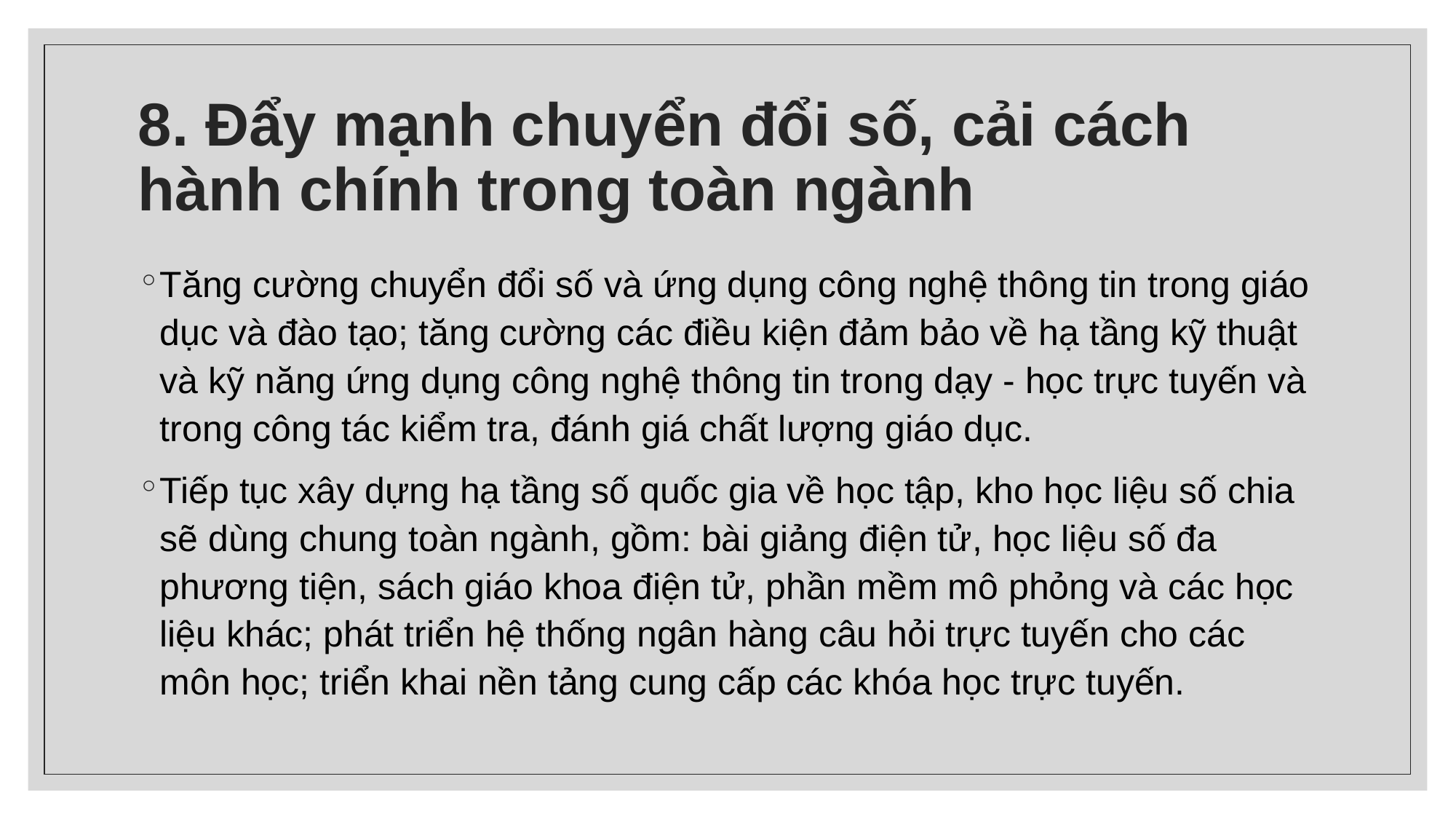

# 8. Đẩy mạnh chuyển đổi số, cải cách hành chính trong toàn ngành
Tăng cường chuyển đổi số và ứng dụng công nghệ thông tin trong giáo dục và đào tạo; tăng cường các điều kiện đảm bảo về hạ tầng kỹ thuật và kỹ năng ứng dụng công nghệ thông tin trong dạy - học trực tuyến và trong công tác kiểm tra, đánh giá chất lượng giáo dục.
Tiếp tục xây dựng hạ tầng số quốc gia về học tập, kho học liệu số chia sẽ dùng chung toàn ngành, gồm: bài giảng điện tử, học liệu số đa phương tiện, sách giáo khoa điện tử, phần mềm mô phỏng và các học liệu khác; phát triển hệ thống ngân hàng câu hỏi trực tuyến cho các môn học; triển khai nền tảng cung cấp các khóa học trực tuyến.